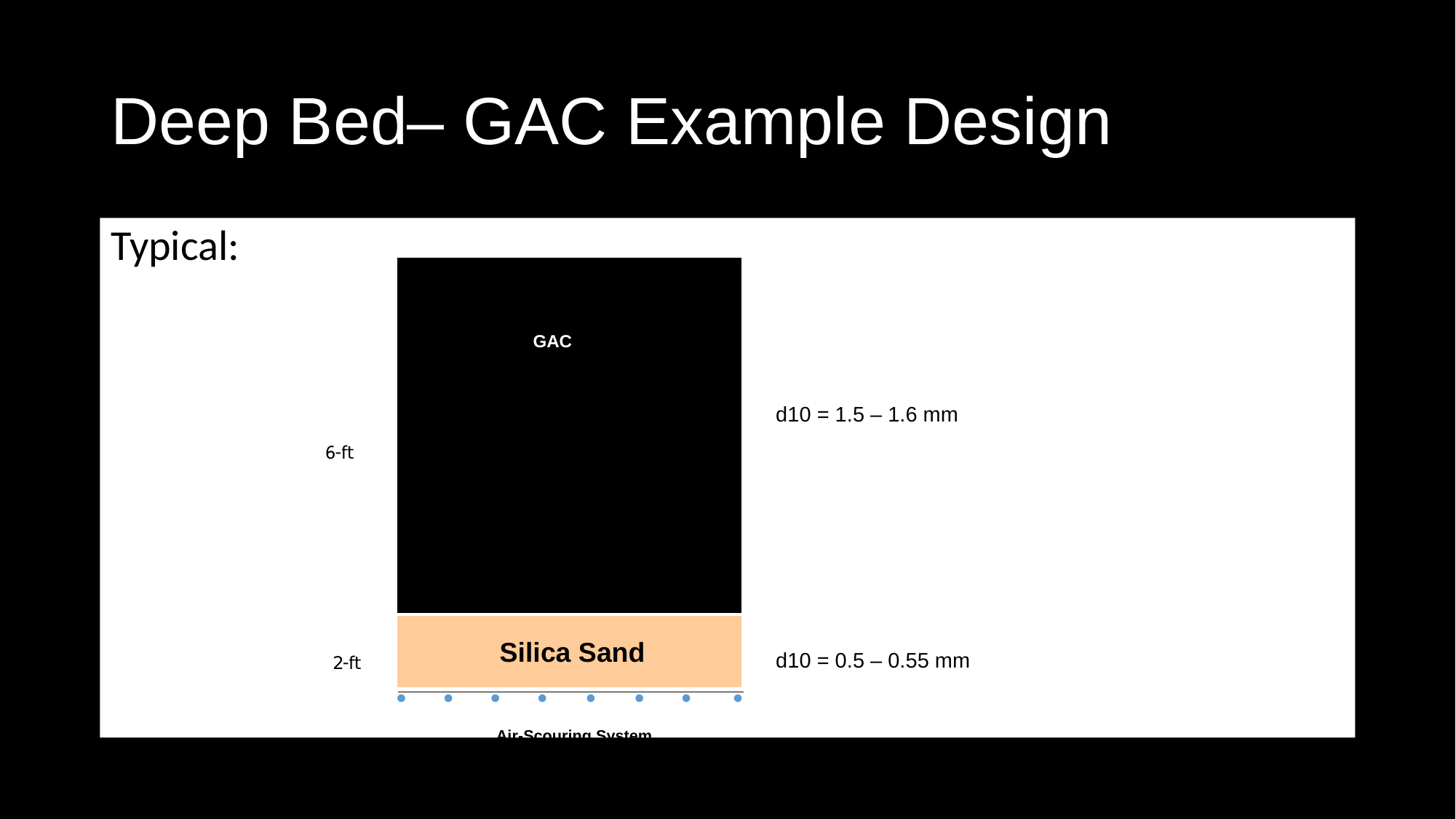

# Deep Bed– GAC Example Design
Typical:

GAC
6-ft

2-ft

d10 = 1.5 – 1.6 mm
d10 = 0.5 – 0.55 mm
Air-Scouring System
Silica Sand